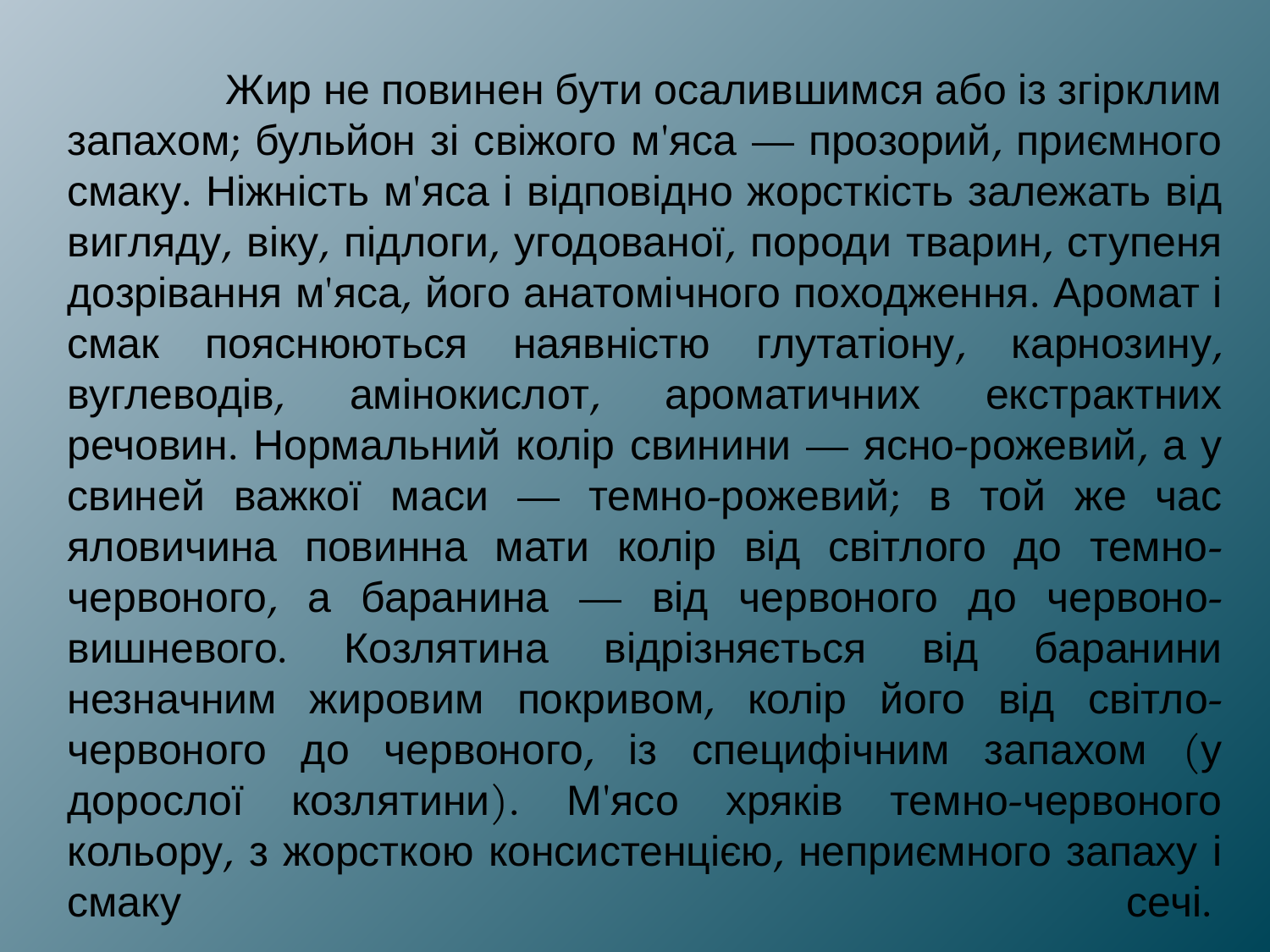

Жир не повинен бути осалившимся або із згірклим запахом; бульйон зі свіжого м'яса — прозорий, приємного смаку. Ніжність м'яса і відповідно жорсткість залежать від вигляду, віку, підлоги, угодованої, породи тварин, ступеня дозрівання м'яса, його анатомічного походження. Аромат і смак пояснюються наявністю глутатіону, карнозину, вуглеводів, амінокислот, ароматичних екстрактних речовин. Нормальний колір свинини — ясно-рожевий, а у свиней важкої маси — темно-рожевий; в той же час яловичина повинна мати колір від світлого до темно-червоного, а баранина — від червоного до червоно-вишневого. Козлятина відрізняється від баранини незначним жировим покривом, колір його від світло-червоного до червоного, із специфічним запахом (у дорослої козлятини). М'ясо хряків темно-червоного кольору, з жорсткою консистенцією, неприємного запаху і смаку сечі.